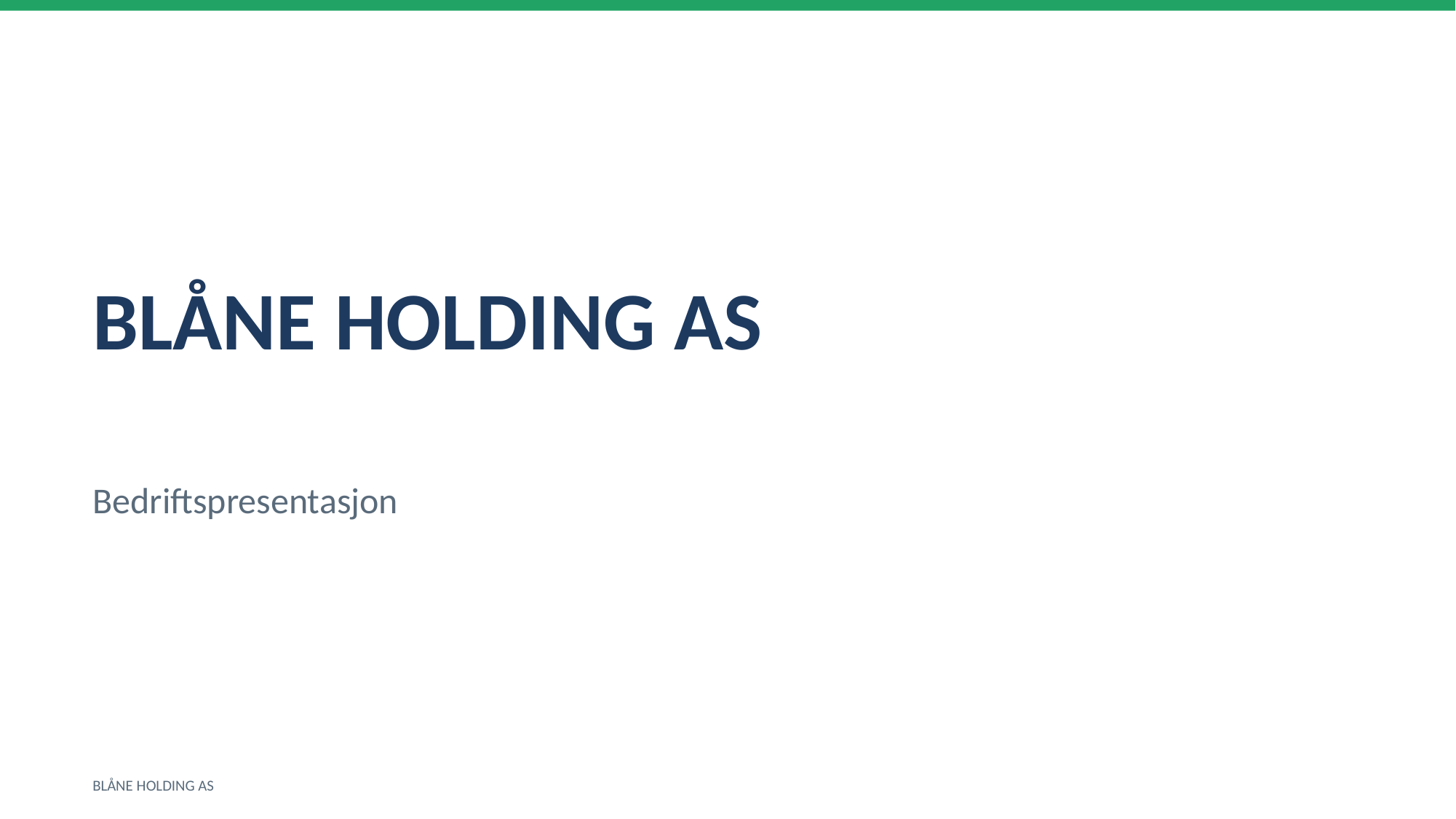

BLÅNE HOLDING AS
Bedriftspresentasjon
BLÅNE HOLDING AS